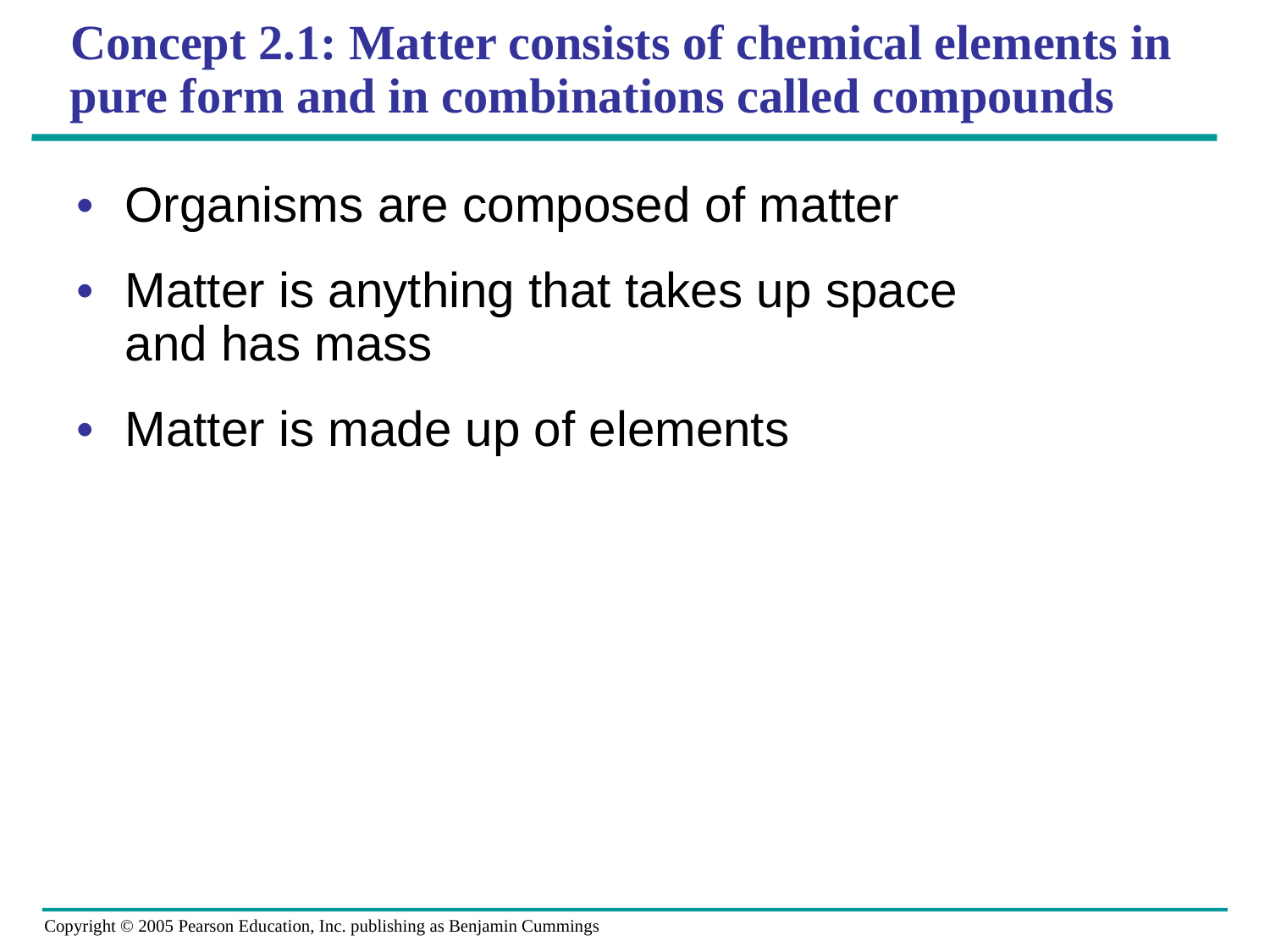

# Concept 2.1: Matter consists of chemical elements in pure form and in combinations called compounds

Organisms are composed of matter
Matter is anything that takes up space and has mass
Matter is made up of elements